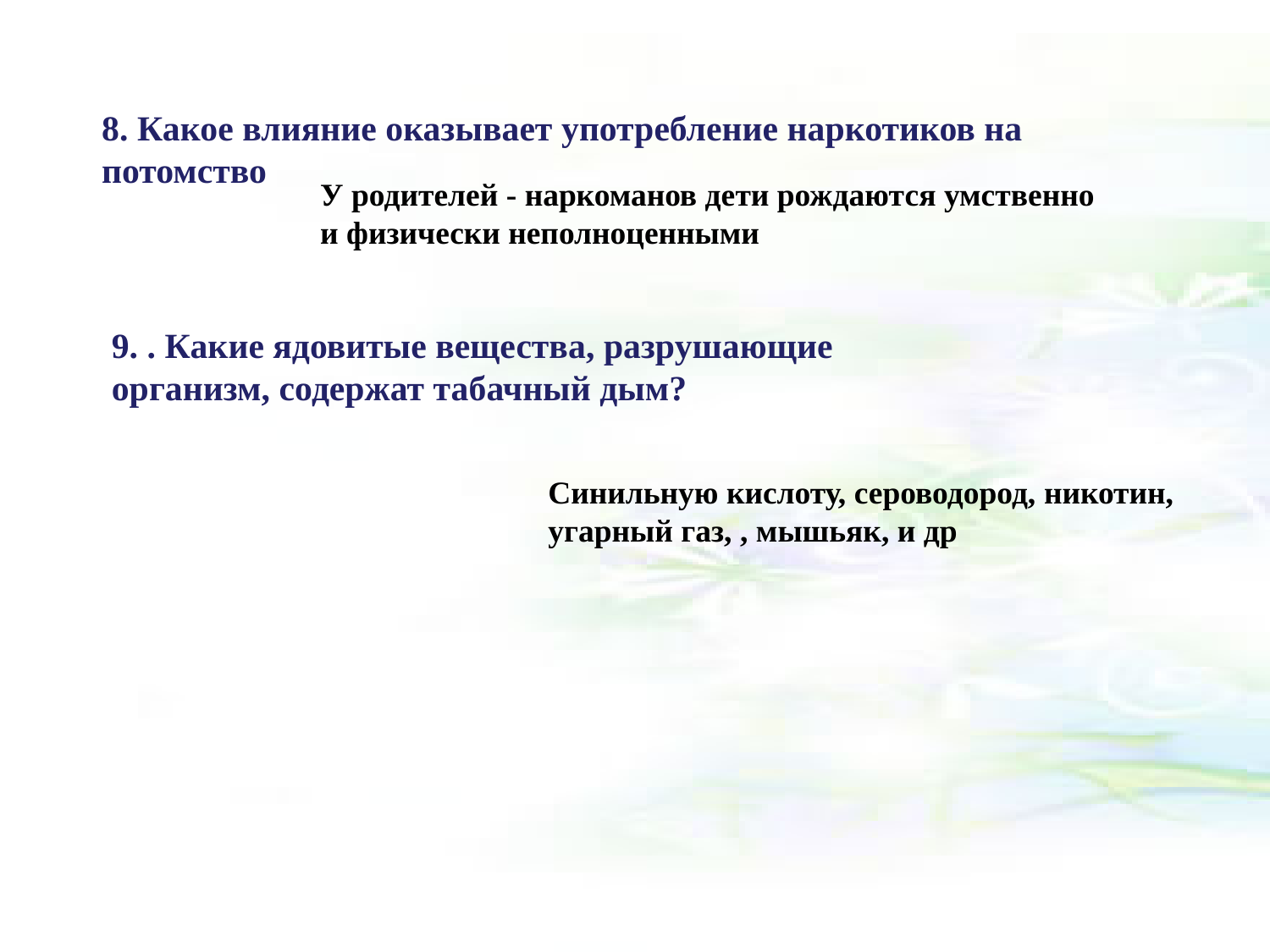

8. Какое влияние оказывает употребление наркотиков на потомство
У родителей - наркоманов дети рождаются умственно и физически неполноценными
9. . Какие ядовитые вещества, разрушающие организм, содержат табачный дым?
Синильную кислоту, сероводород, никотин, угарный газ, , мышьяк, и др